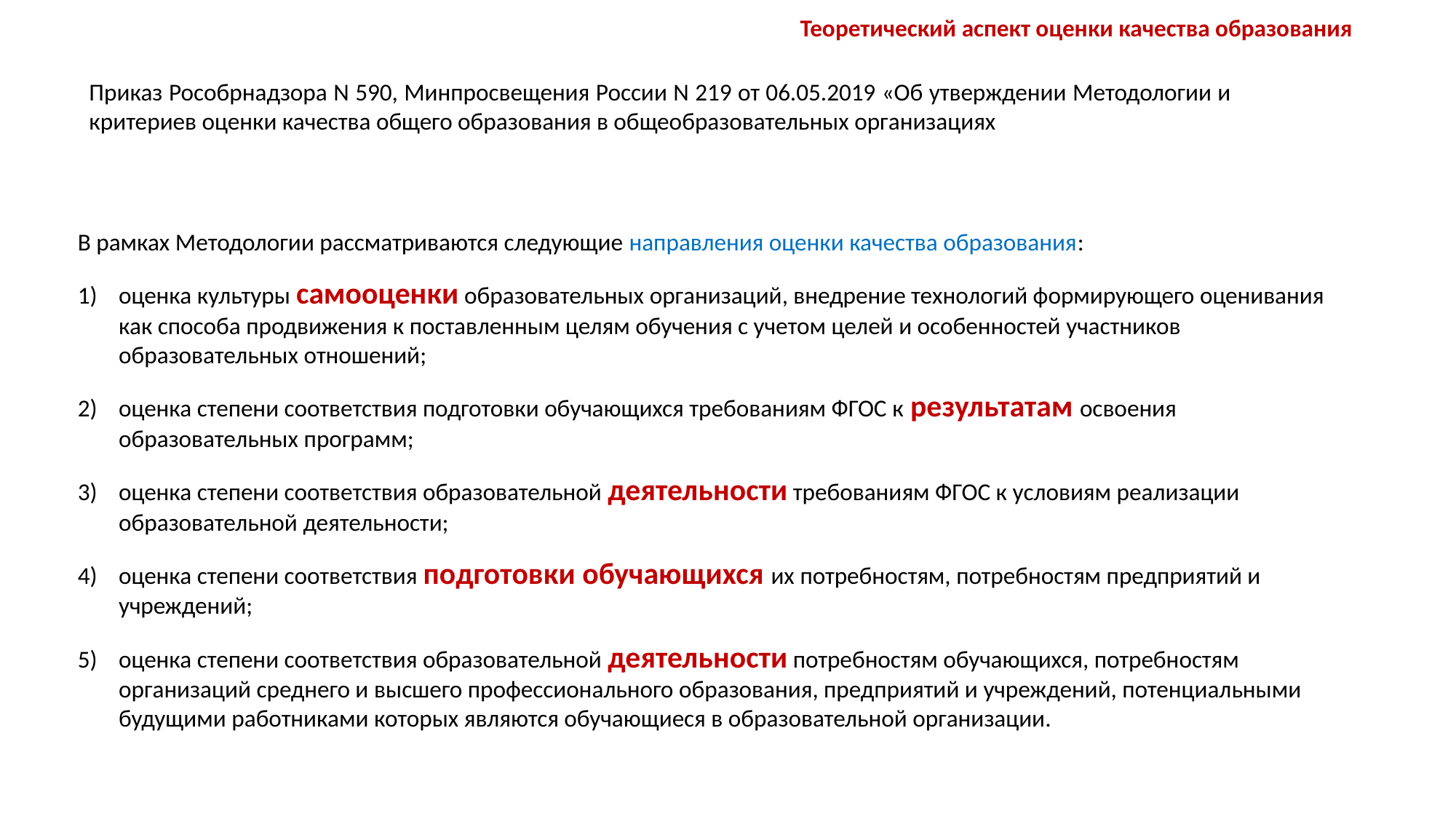

Теоретический аспект оценки качества образования
Приказ Рособрнадзора N 590, Минпросвещения России N 219 от 06.05.2019 «Об утверждении Методологии и критериев оценки качества общего образования в общеобразовательных организациях

В рамках Методологии рассматриваются следующие направления оценки качества образования:
оценка культуры самооценки образовательных организаций, внедрение технологий формирующего оценивания как способа продвижения к поставленным целям обучения с учетом целей и особенностей участников образовательных отношений;
оценка степени соответствия подготовки обучающихся требованиям ФГОС к результатам освоения образовательных программ;
оценка степени соответствия образовательной деятельности требованиям ФГОС к условиям реализации образовательной деятельности;
оценка степени соответствия подготовки обучающихся их потребностям, потребностям предприятий и учреждений;
оценка степени соответствия образовательной деятельности потребностям обучающихся, потребностям организаций среднего и высшего профессионального образования, предприятий и учреждений, потенциальными будущими работниками которых являются обучающиеся в образовательной организации.